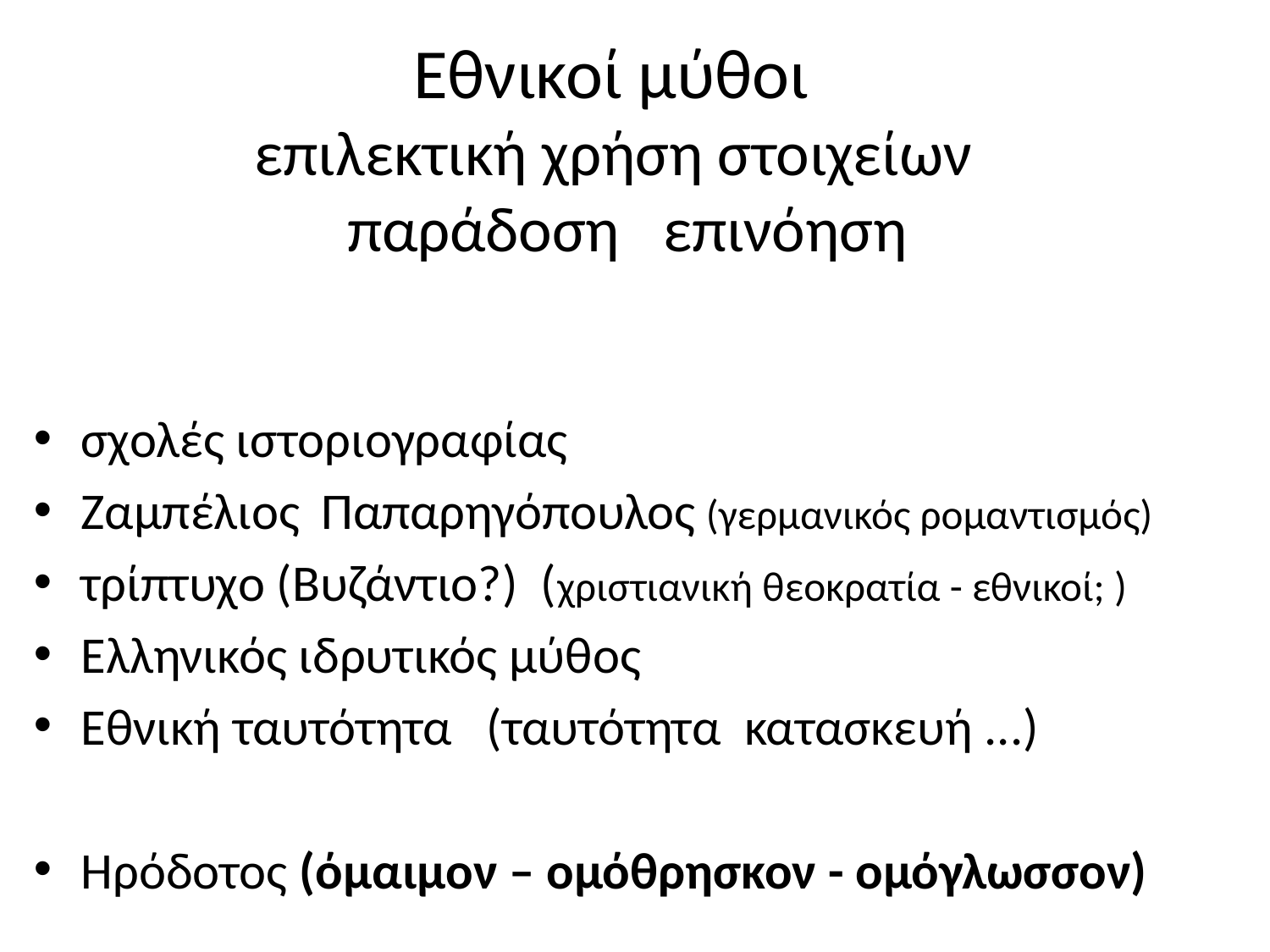

# Εθνικοί μύθοι επιλεκτική χρήση στοιχείων παράδοση   επινόηση

σχολές ιστοριογραφίας
Ζαμπέλιος  Παπαρηγόπουλος (γερμανικός ρομαντισμός)
τρίπτυχο (Βυζάντιο?)  (χριστιανική θεοκρατία - εθνικοί; )
Ελληνικός ιδρυτικός μύθος
Εθνική ταυτότητα   (ταυτότητα  κατασκευή ...)

Ηρόδοτος (όμαιμον – ομόθρησκον - ομόγλωσσον)